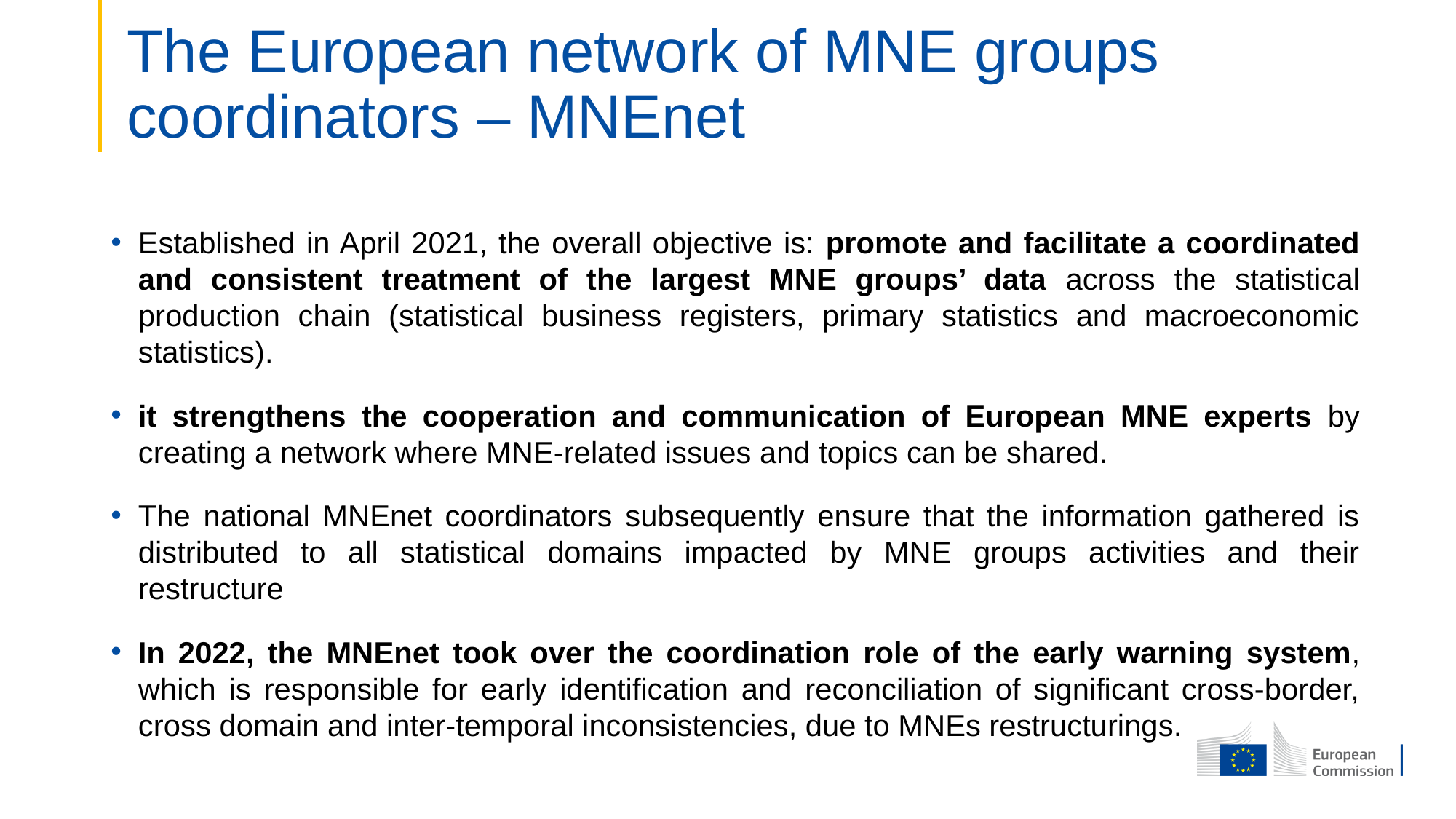

# The European network of MNE groups coordinators – MNEnet
Established in April 2021, the overall objective is: promote and facilitate a coordinated and consistent treatment of the largest MNE groups’ data across the statistical production chain (statistical business registers, primary statistics and macroeconomic statistics).
it strengthens the cooperation and communication of European MNE experts by creating a network where MNE-related issues and topics can be shared.
The national MNEnet coordinators subsequently ensure that the information gathered is distributed to all statistical domains impacted by MNE groups activities and their restructure
In 2022, the MNEnet took over the coordination role of the early warning system, which is responsible for early identification and reconciliation of significant cross-border, cross domain and inter-temporal inconsistencies, due to MNEs restructurings.